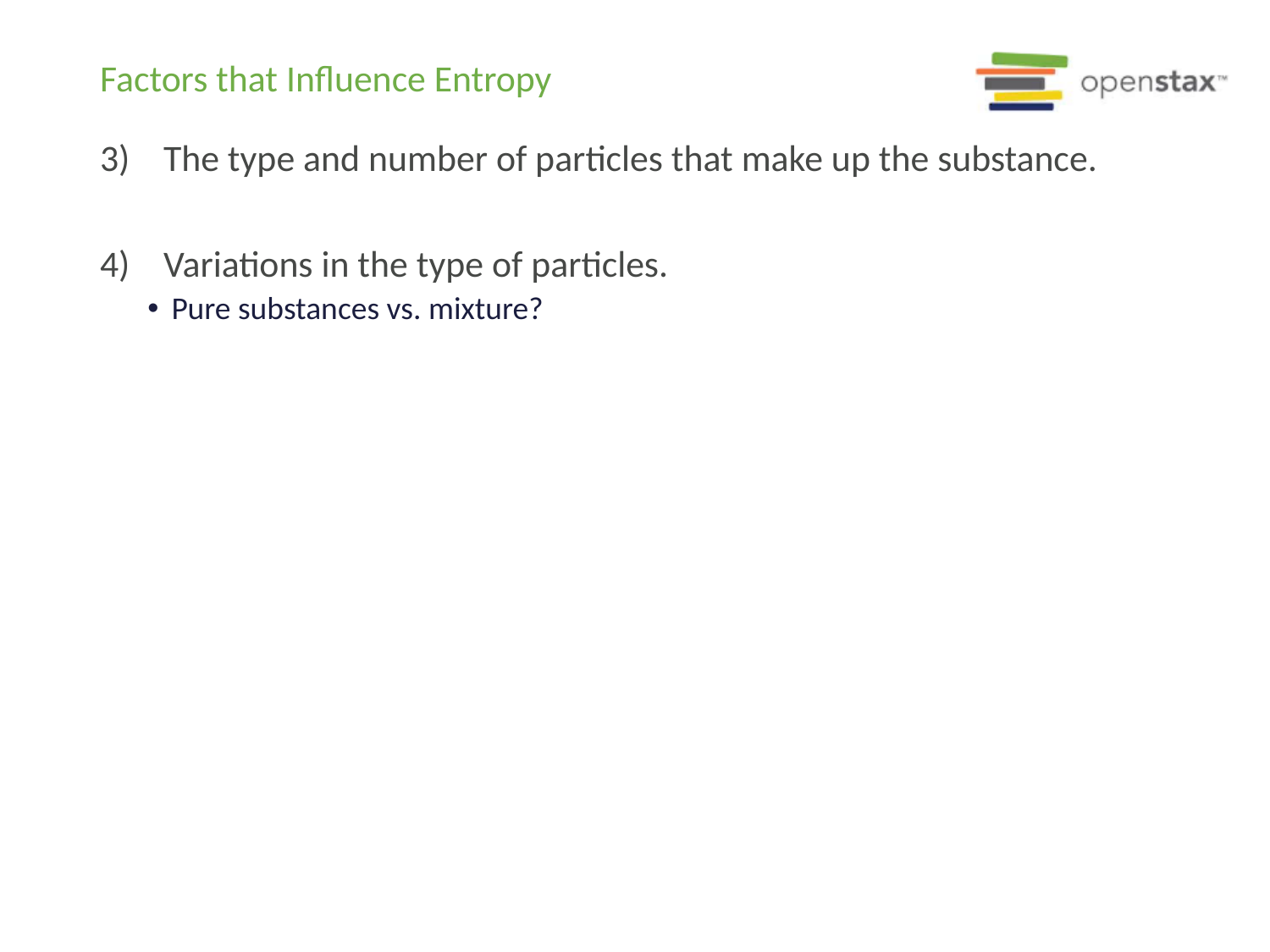

# Factors that Influence Entropy
The type and number of particles that make up the substance.

Variations in the type of particles.
Pure substances vs. mixture?